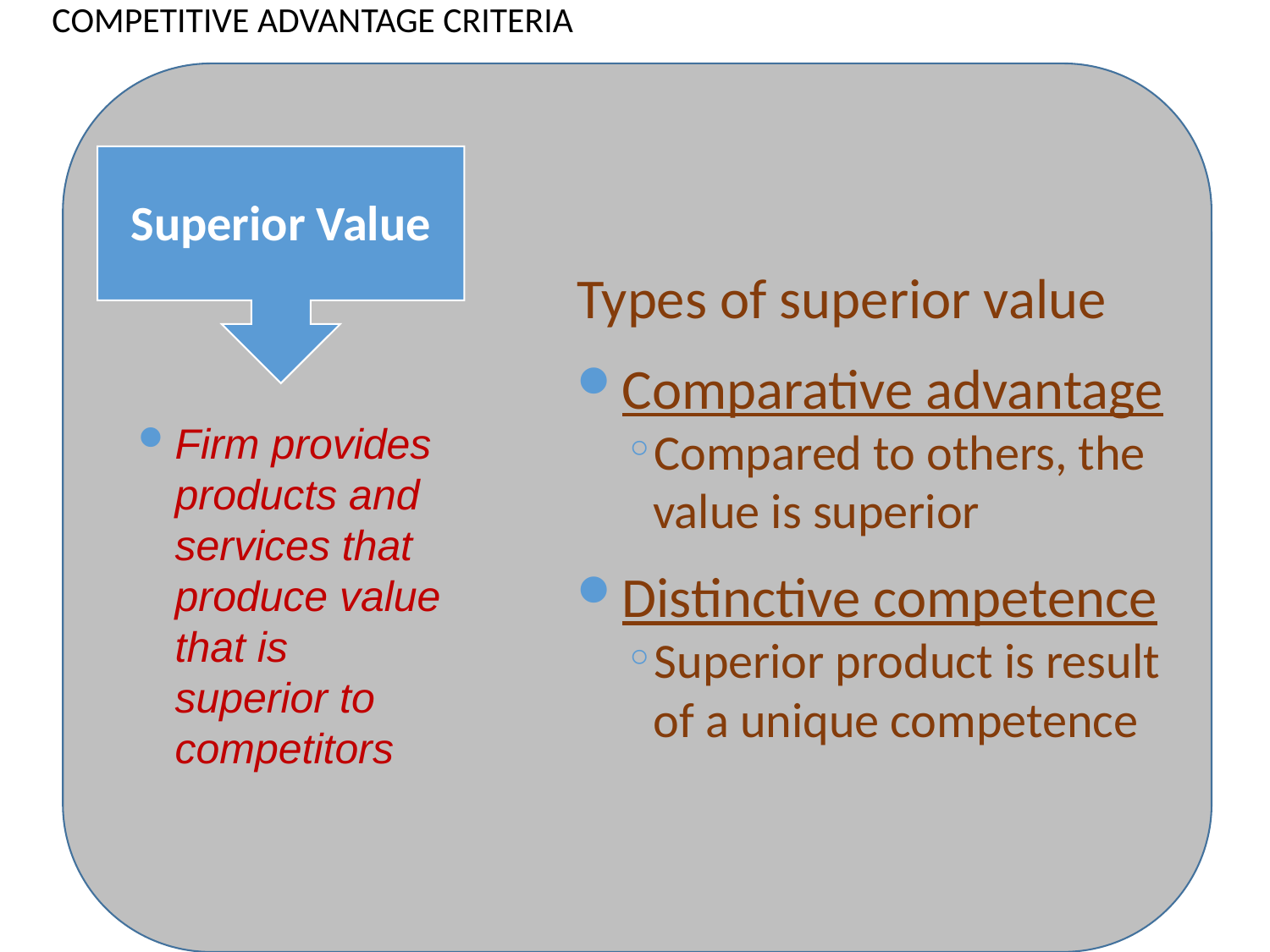

# COMPETITIVE ADVANTAGE CRITERIA

Superior Value

Types of superior value
Comparative advantage
Compared to others, the value is superior
Distinctive competence
Superior product is result of a unique competence
Firm provides products and services that produce value that is superior to competitors